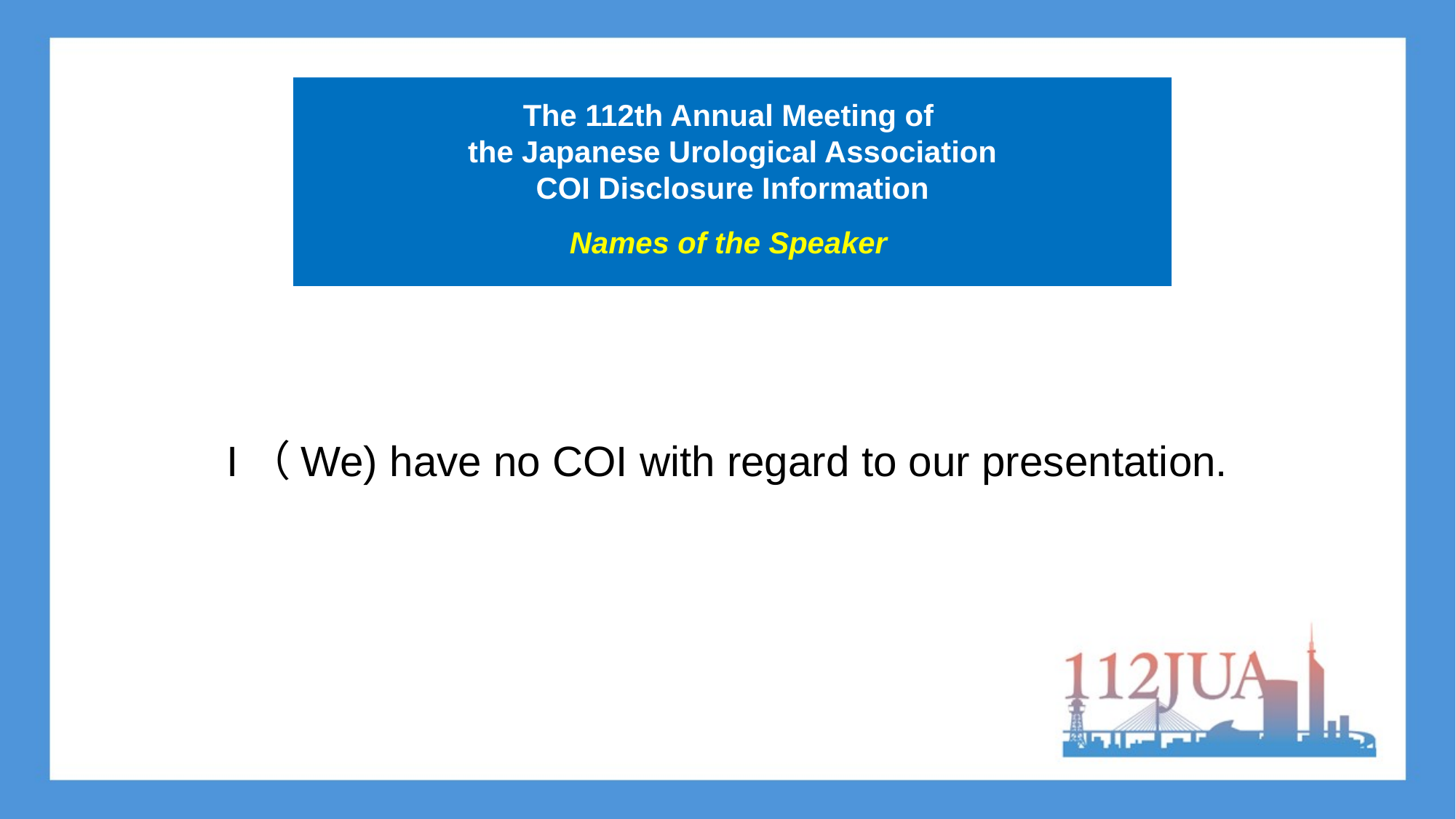

The 112th Annual Meeting of
the Japanese Urological Association
COI Disclosure Information
Names of the Speaker
I（We) have no COI with regard to our presentation.